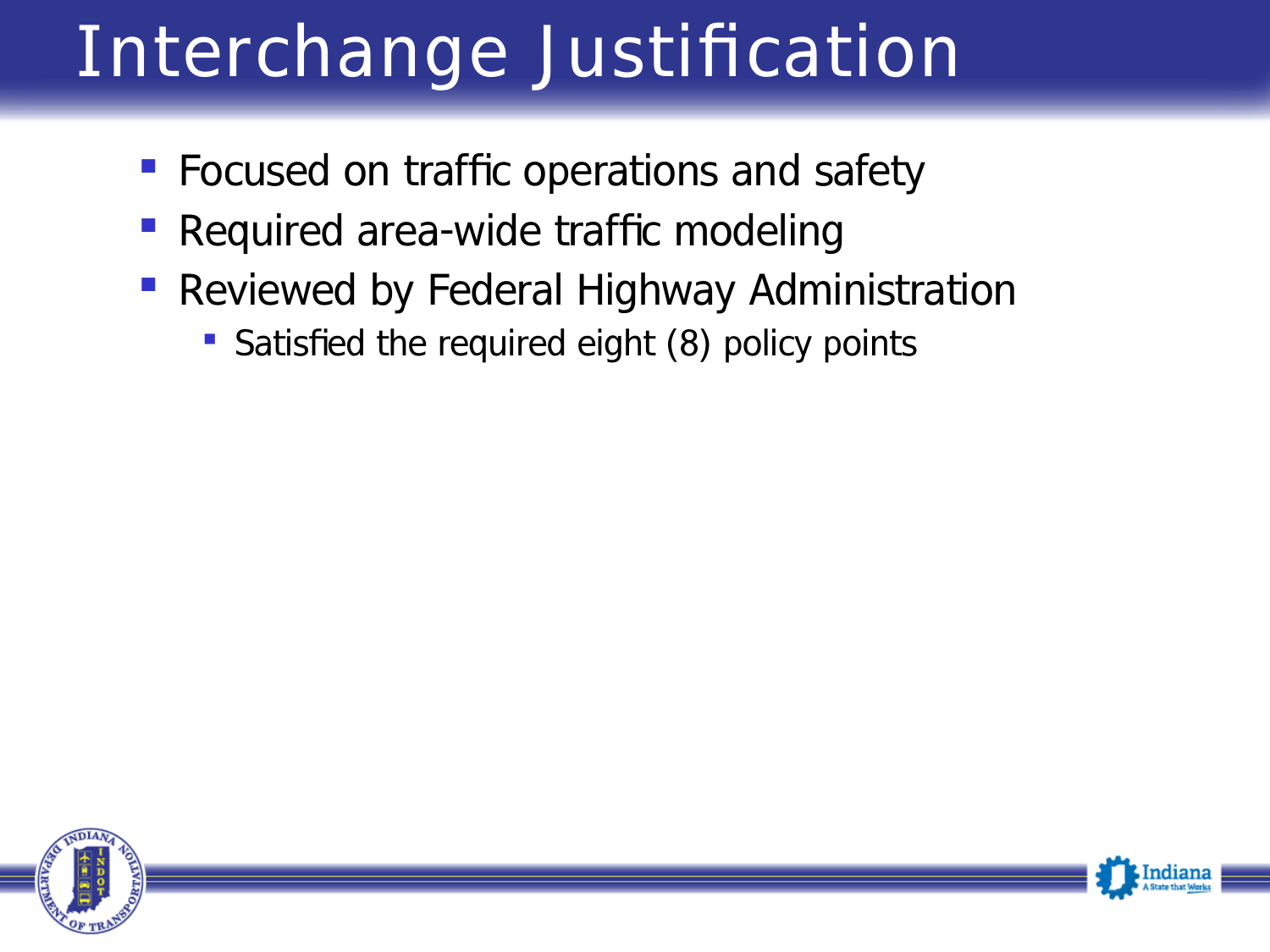

# Interchange Justification
Focused on traffic operations and safety
Required area-wide traffic modeling
Reviewed by Federal Highway Administration
Satisfied the required eight (8) policy points